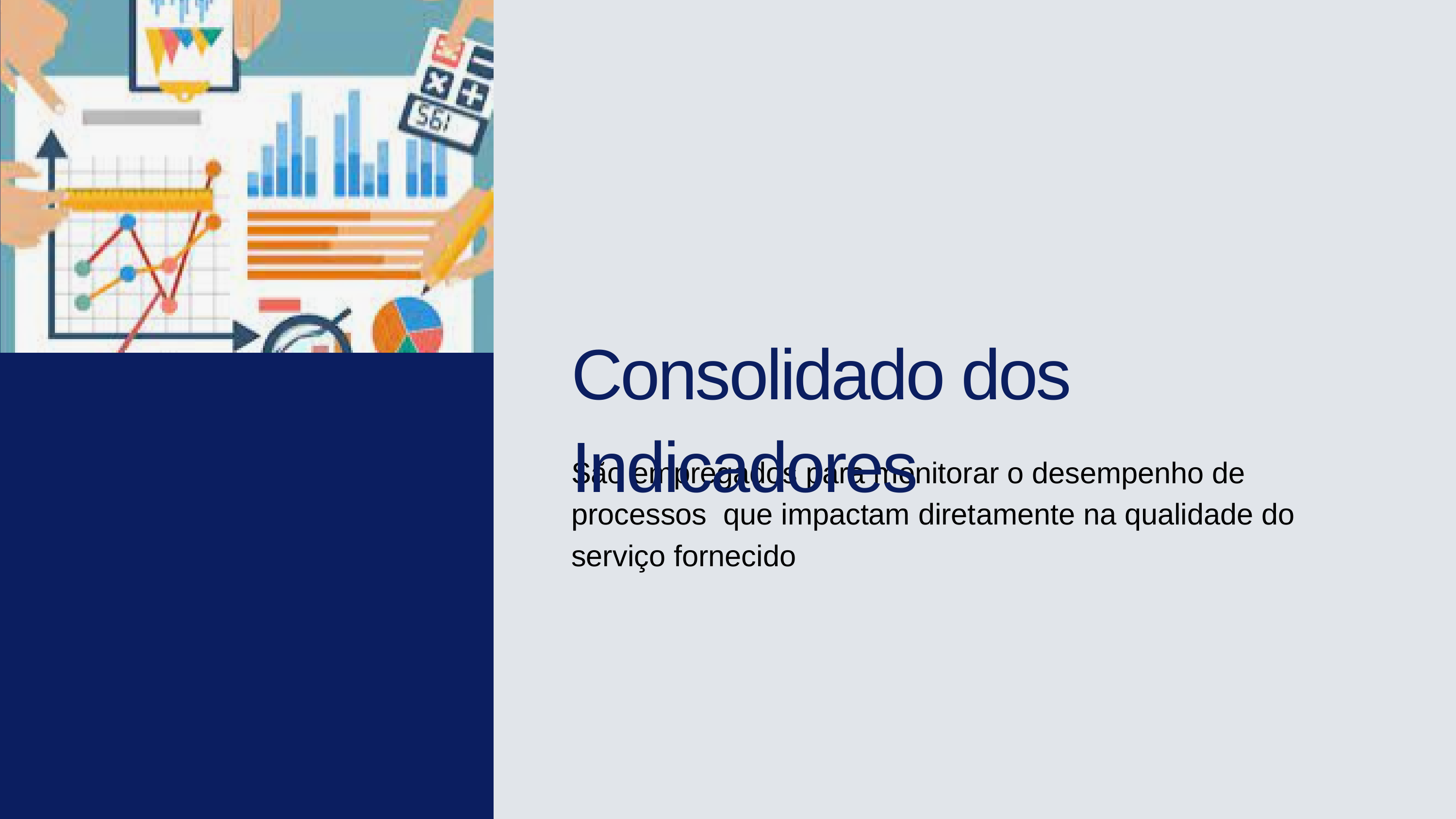

Consolidado dos Indicadores
São empregados para monitorar o desempenho de processos  que impactam diretamente na qualidade do serviço fornecido